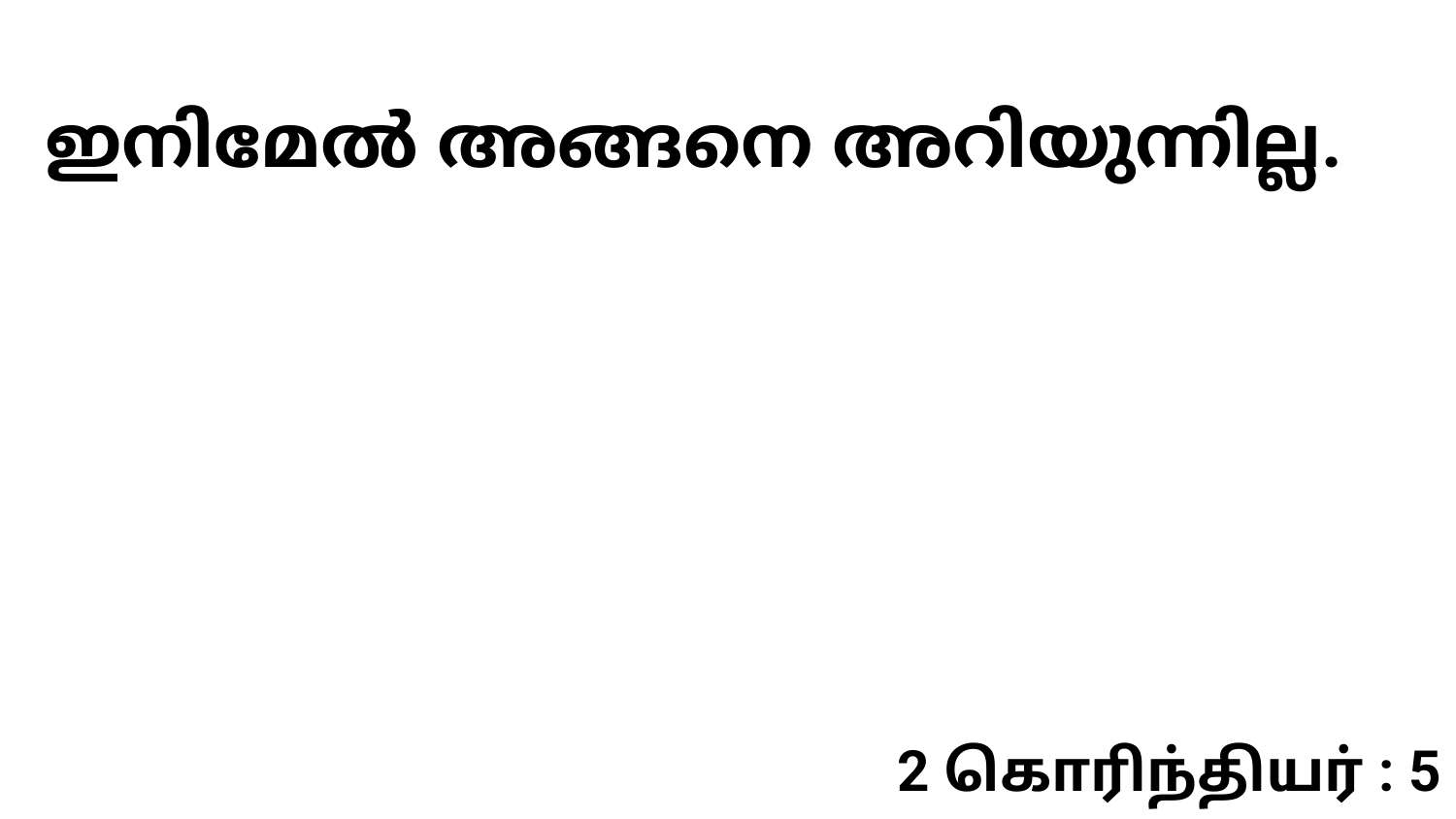

ഇനിമേൽ അങ്ങനെ അറിയുന്നില്ല.
2 கொரிந்தியர் : 5